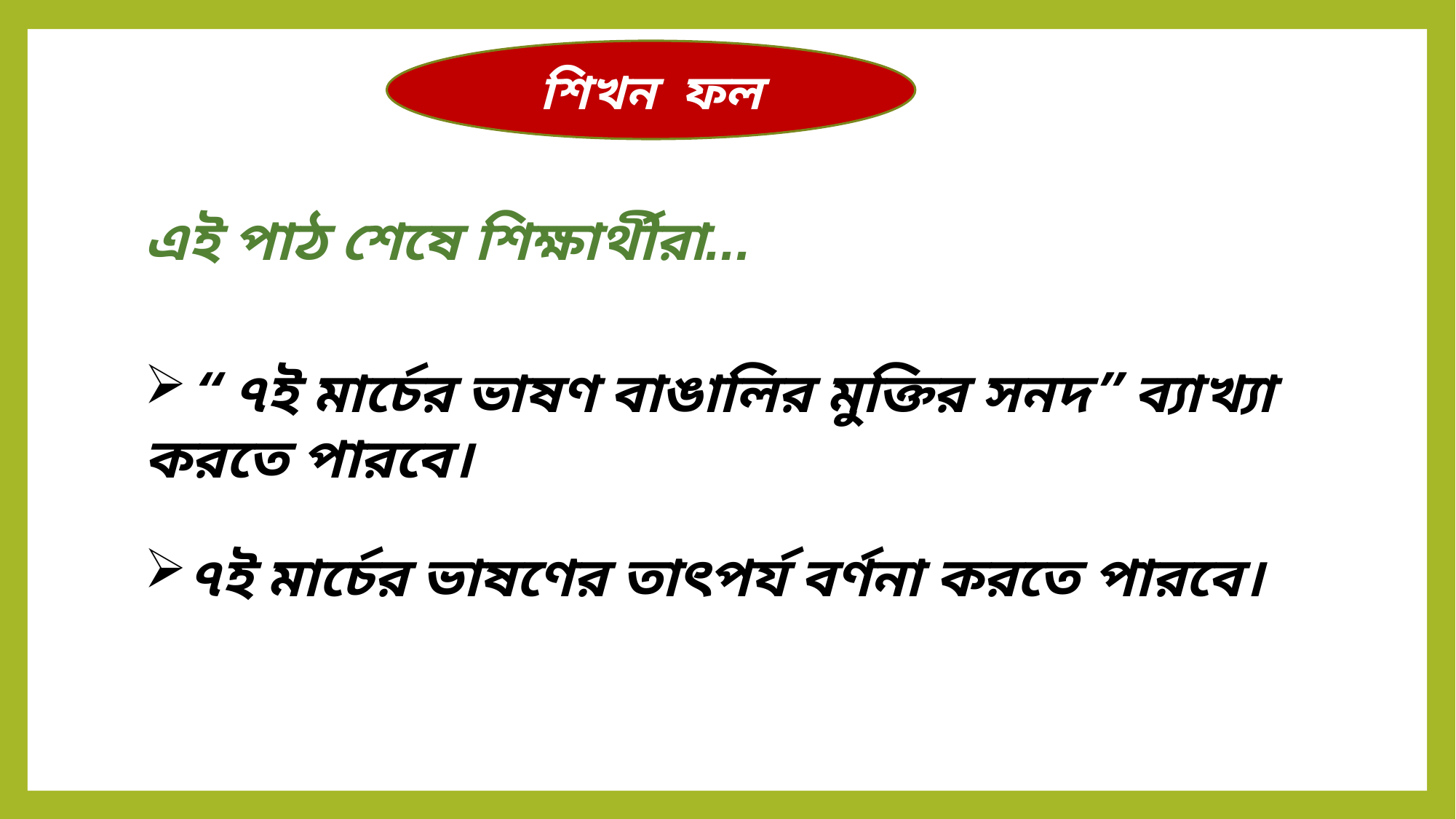

শিখন  ফল
এই পাঠ শেষে শিক্ষার্থীরা...
“ ৭ই মার্চের ভাষণ বাঙালির মুক্তির সনদ” ব্যাখ্যা
করতে পারবে।

৭ই মার্চের ভাষণের তাৎপর্য বর্ণনা করতে পারবে।